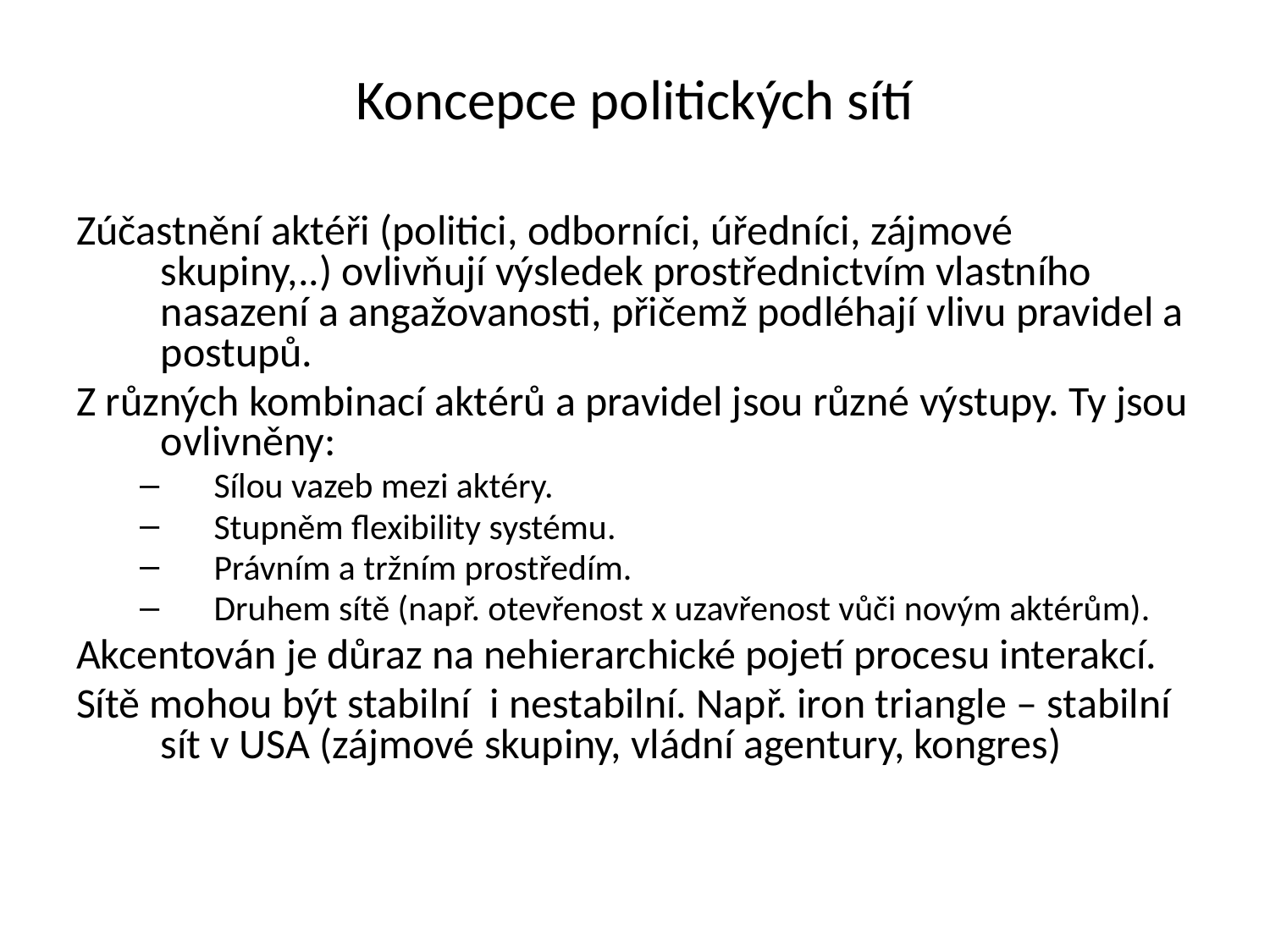

# Koncepce politických sítí
Zúčastnění aktéři (politici, odborníci, úředníci, zájmové skupiny,..) ovlivňují výsledek prostřednictvím vlastního nasazení a angažovanosti, přičemž podléhají vlivu pravidel a postupů.
Z různých kombinací aktérů a pravidel jsou různé výstupy. Ty jsou ovlivněny:
Sílou vazeb mezi aktéry.
Stupněm flexibility systému.
Právním a tržním prostředím.
Druhem sítě (např. otevřenost x uzavřenost vůči novým aktérům).
Akcentován je důraz na nehierarchické pojetí procesu interakcí.
Sítě mohou být stabilní  i nestabilní. Např. iron triangle – stabilní sít v USA (zájmové skupiny, vládní agentury, kongres)